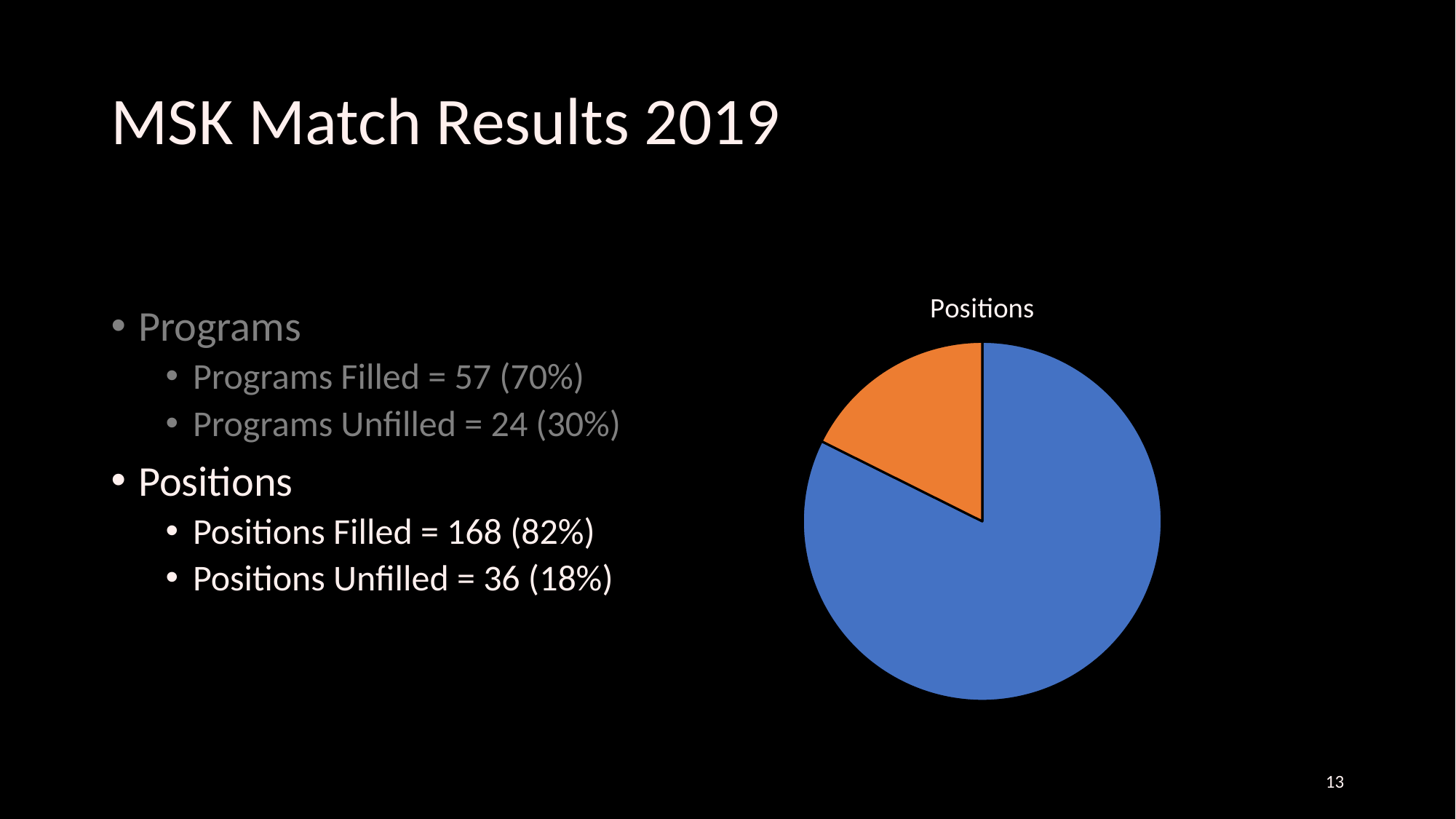

# MSK Match Results 2019

### Chart:

| Category | Positions |
|---|---|
| Filled | 168.0 |
| Unfilled | 36.0 |
Programs
Programs Filled = 57 (70%)
Programs Unfilled = 24 (30%)
Positions
Positions Filled = 168 (82%)
Positions Unfilled = 36 (18%)

13